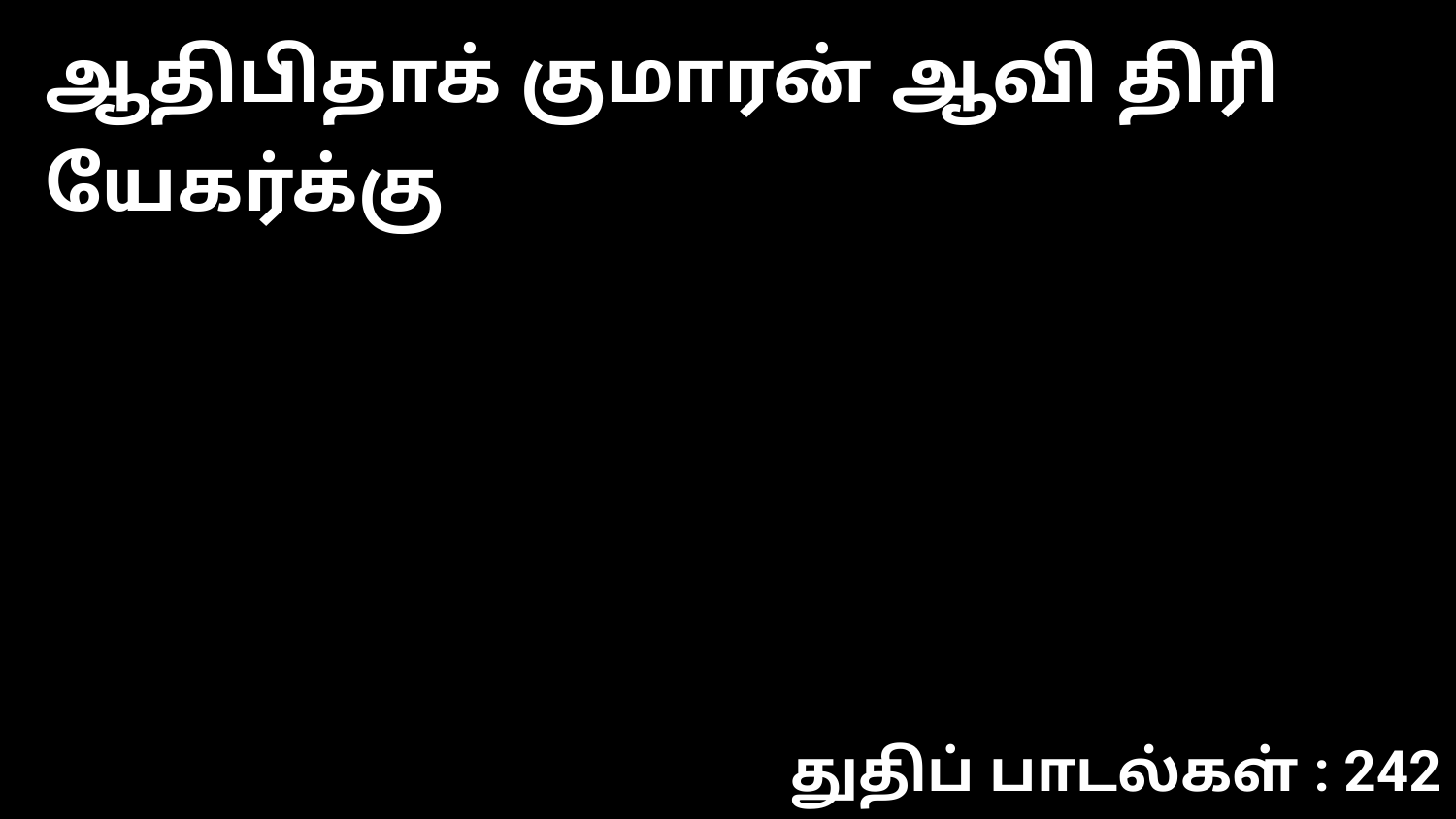

ஆதிபிதாக் குமாரன் ஆவி திரி யேகர்க்கு
துதிப் பாடல்கள் : 242